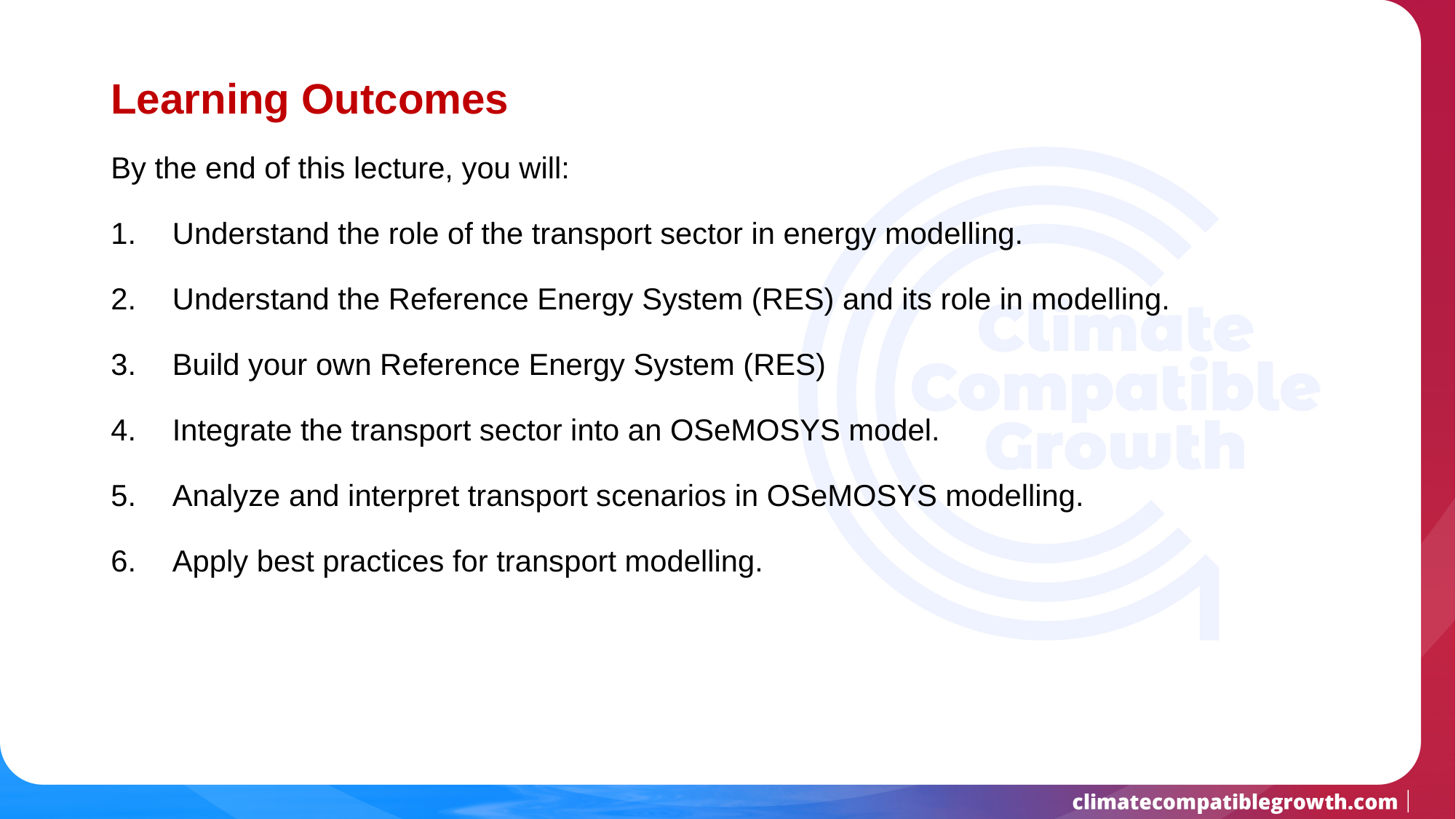

# Learning Outcomes
By the end of this lecture, you will:

Understand the role of the transport sector in energy modelling.

Understand the Reference Energy System (RES) and its role in modelling.

Build your own Reference Energy System (RES)

Integrate the transport sector into an OSeMOSYS model.

Analyze and interpret transport scenarios in OSeMOSYS modelling.

Apply best practices for transport modelling.